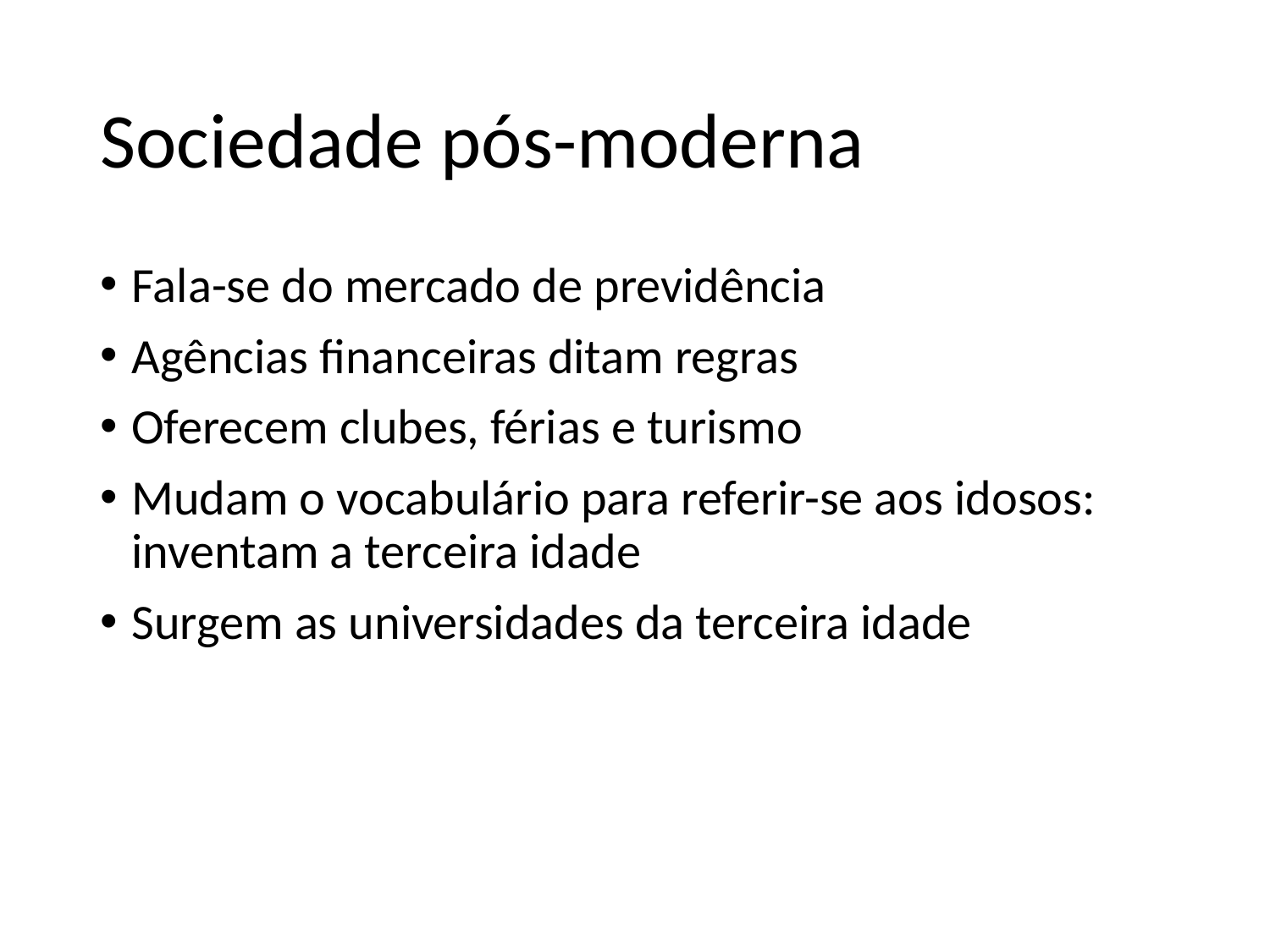

# Sociedade pós-moderna
Fala-se do mercado de previdência
Agências financeiras ditam regras
Oferecem clubes, férias e turismo
Mudam o vocabulário para referir-se aos idosos: inventam a terceira idade
Surgem as universidades da terceira idade